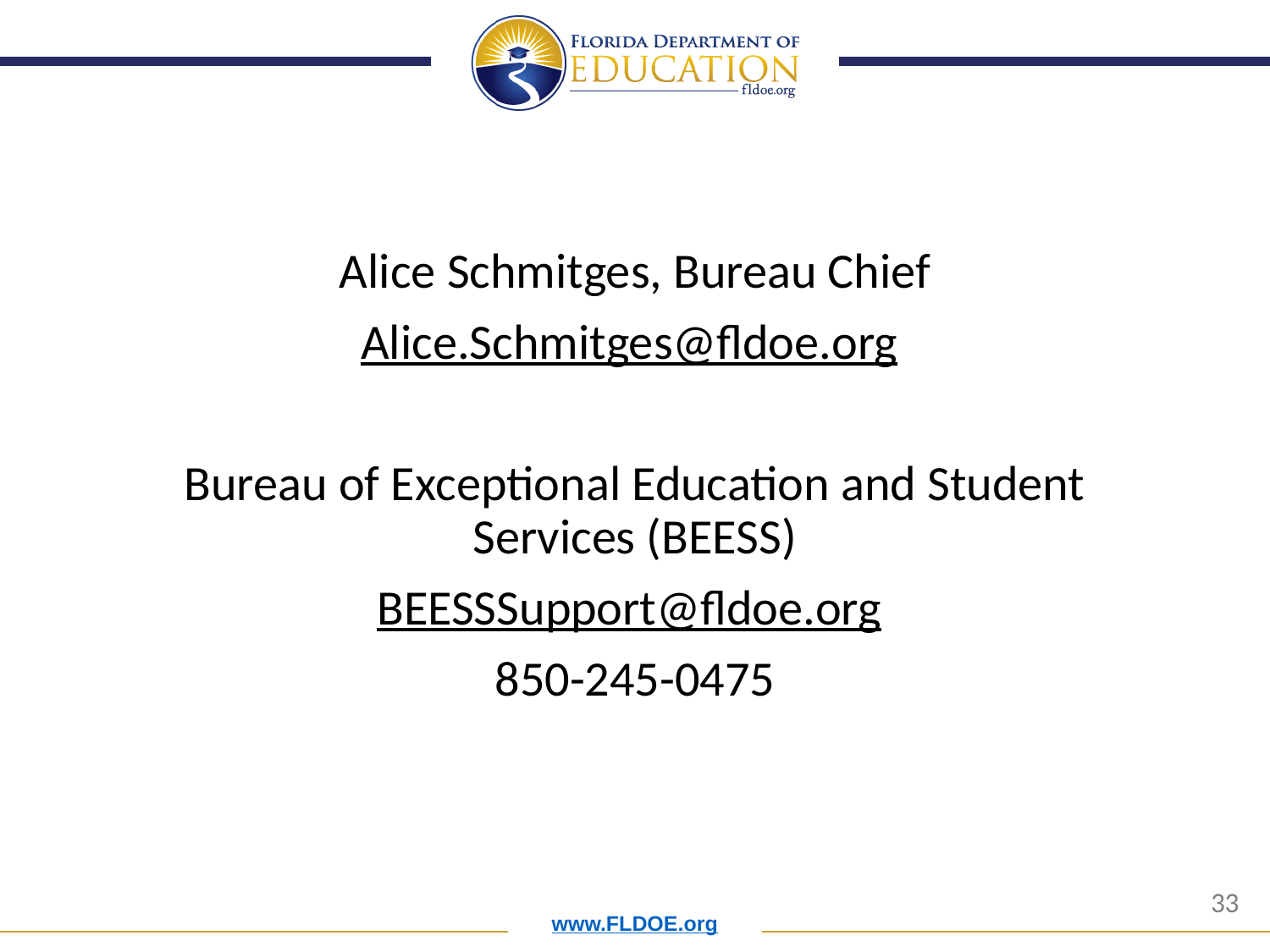

Alice Schmitges, Bureau Chief
Alice.Schmitges@fldoe.org

Bureau of Exceptional Education and Student Services (BEESS)
BEESSSupport@fldoe.org
850-245-0475